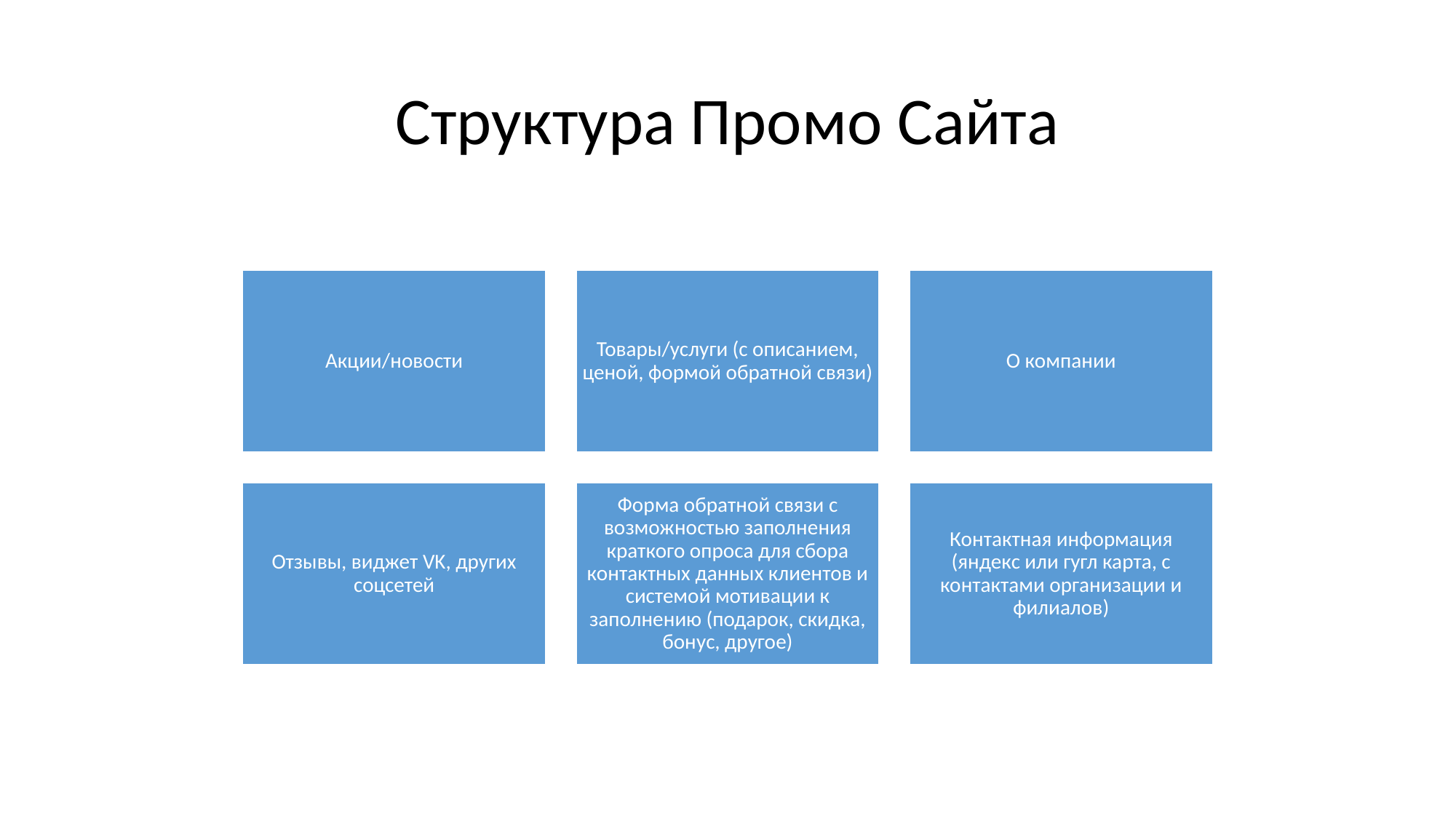

# Структура Промо Сайта
Акции/новости
Товары/услуги (с описанием, ценой, формой обратной связи)
О компании
Отзывы, виджет VK, других соцсетей
Форма обратной связи с возможностью заполнения краткого опроса для сбора контактных данных клиентов и системой мотивации к заполнению (подарок, скидка, бонус, другое)
Контактная информация (яндекс или гугл карта, с контактами организации и филиалов)